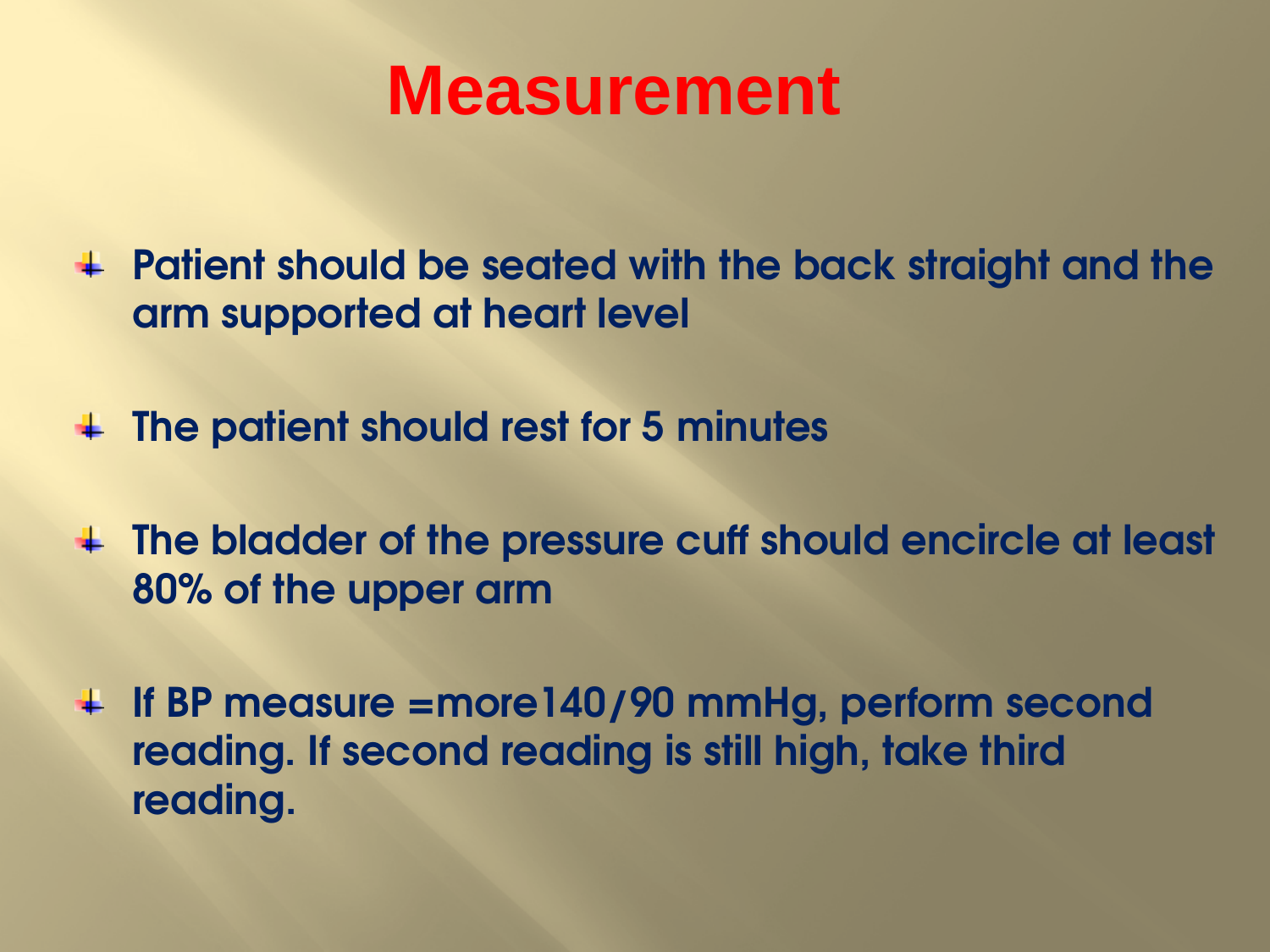

Measurement
# Patient should be seated with the back straight and the arm supported at heart level

The patient should rest for 5 minutes

The bladder of the pressure cuff should encircle at least 80% of the upper arm

If BP measure =more140/90 mmHg, perform second reading. If second reading is still high, take third reading.